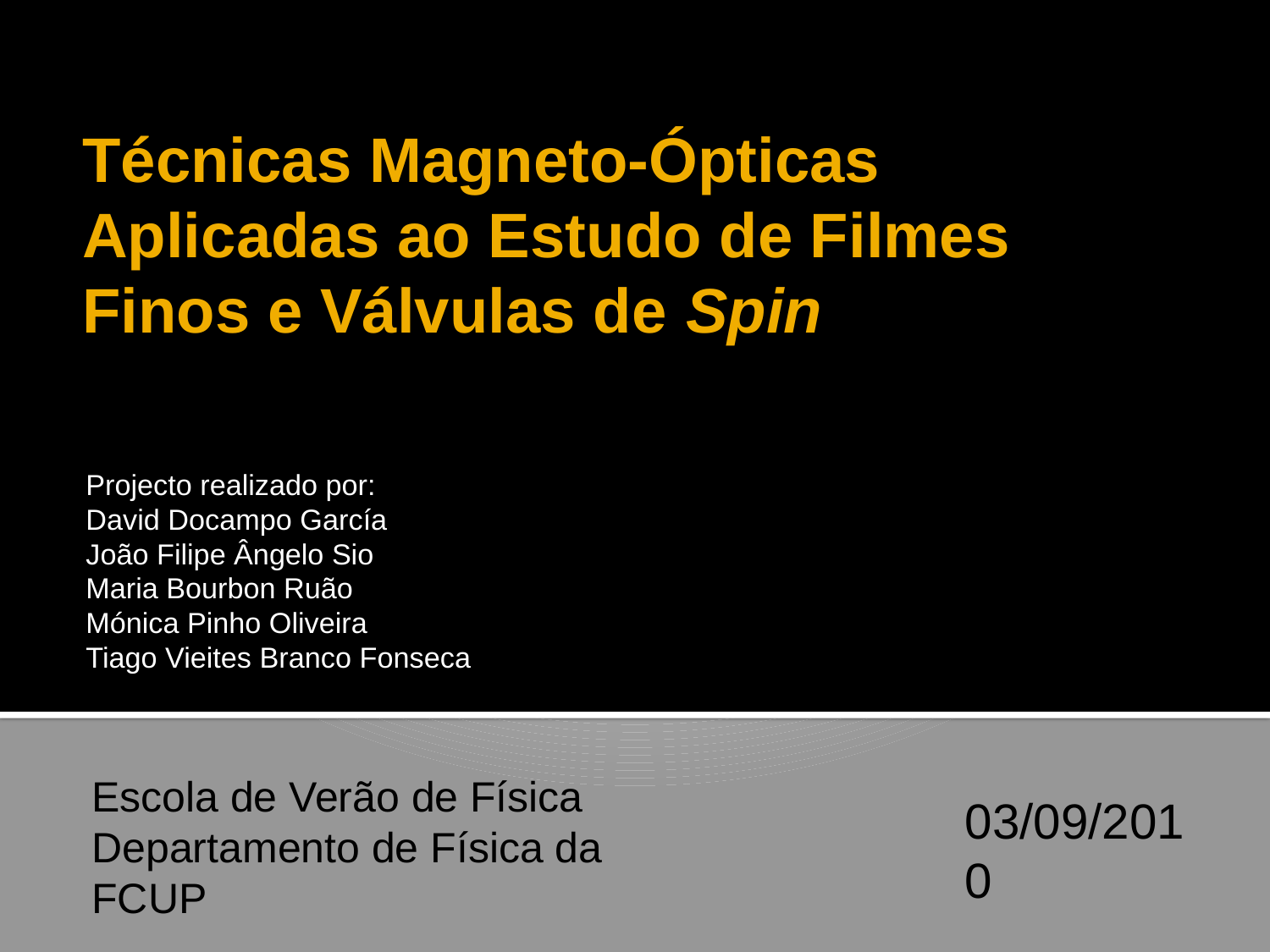

# Técnicas Magneto-Ópticas Aplicadas ao Estudo de Filmes Finos e Válvulas de Spin
Projecto realizado por:
David Docampo García
João Filipe Ângelo Sio
Maria Bourbon Ruão
Mónica Pinho Oliveira
Tiago Vieites Branco Fonseca
Escola de Verão de Física
Departamento de Física da FCUP

03/09/2010